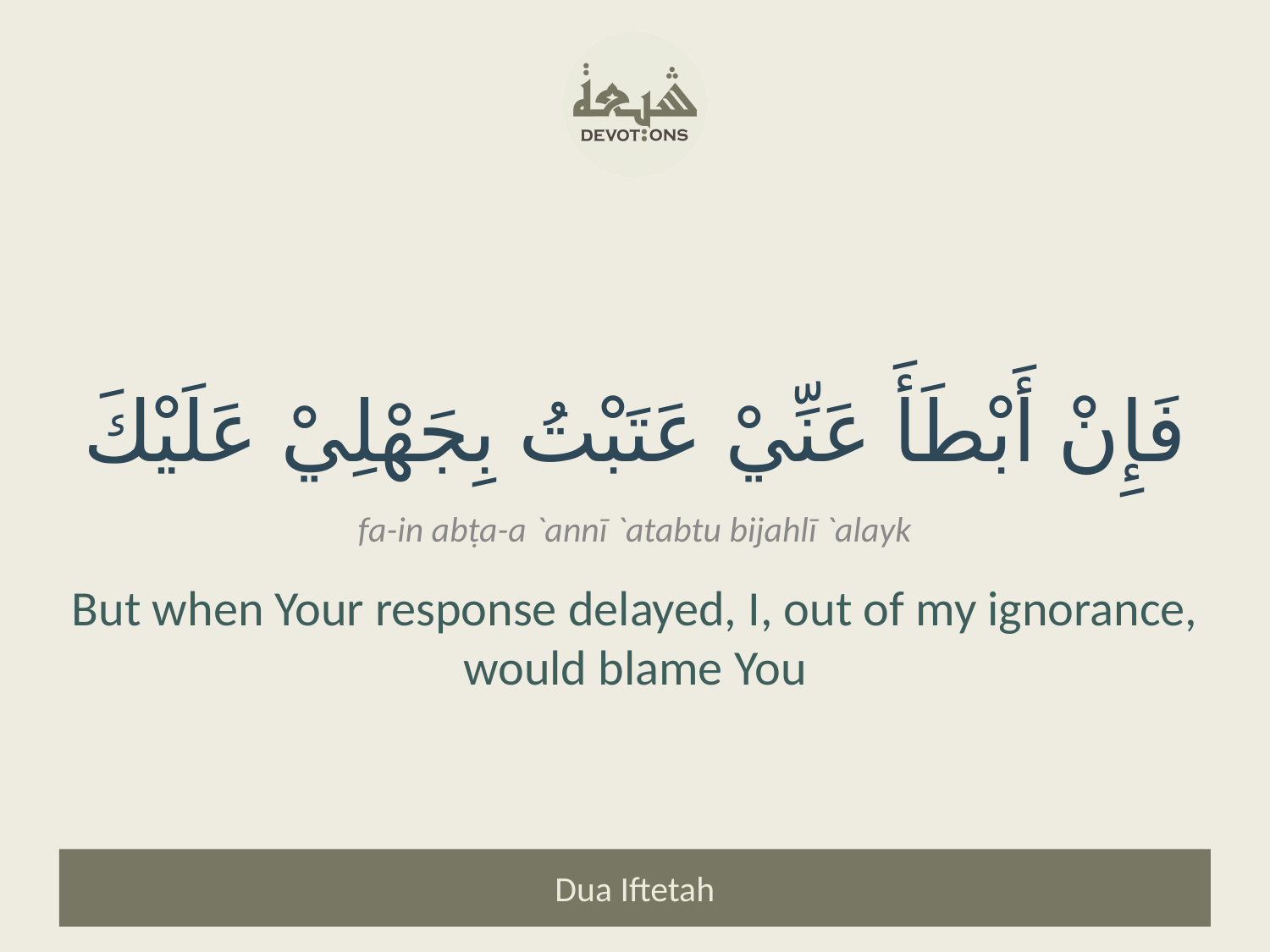

فَإِنْ أَبْطَأَ عَنِّيْ عَتَبْتُ بِجَهْلِيْ عَلَيْكَ
fa-in abṭa-a `annī `atabtu bijahlī `alayk
But when Your response delayed, I, out of my ignorance, would blame You
Dua Iftetah